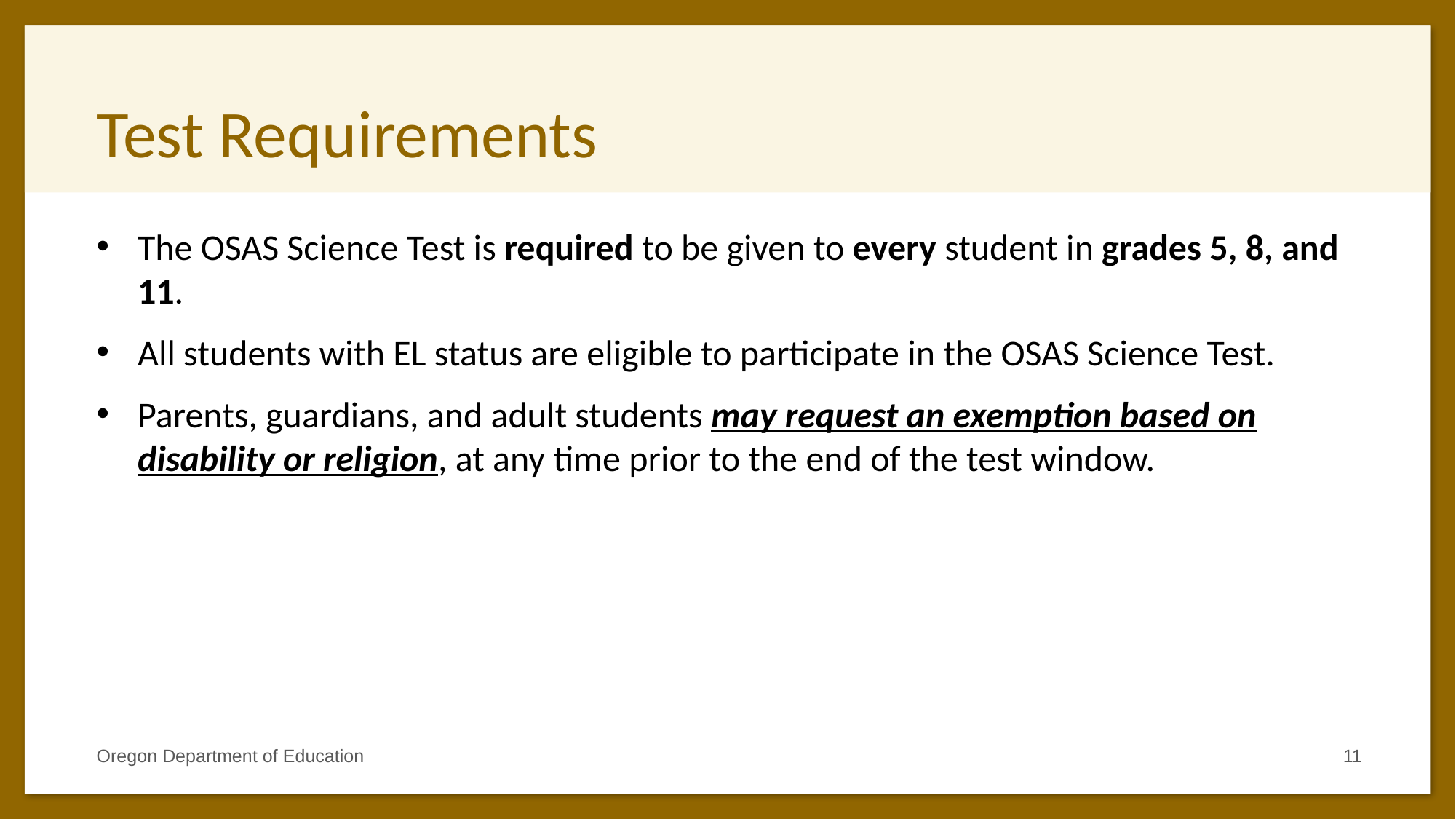

# Test Requirements
The OSAS Science Test is required to be given to every student in grades 5, 8, and 11.
All students with EL status are eligible to participate in the OSAS Science Test.
Parents, guardians, and adult students may request an exemption based on disability or religion, at any time prior to the end of the test window.

Oregon Department of Education
11